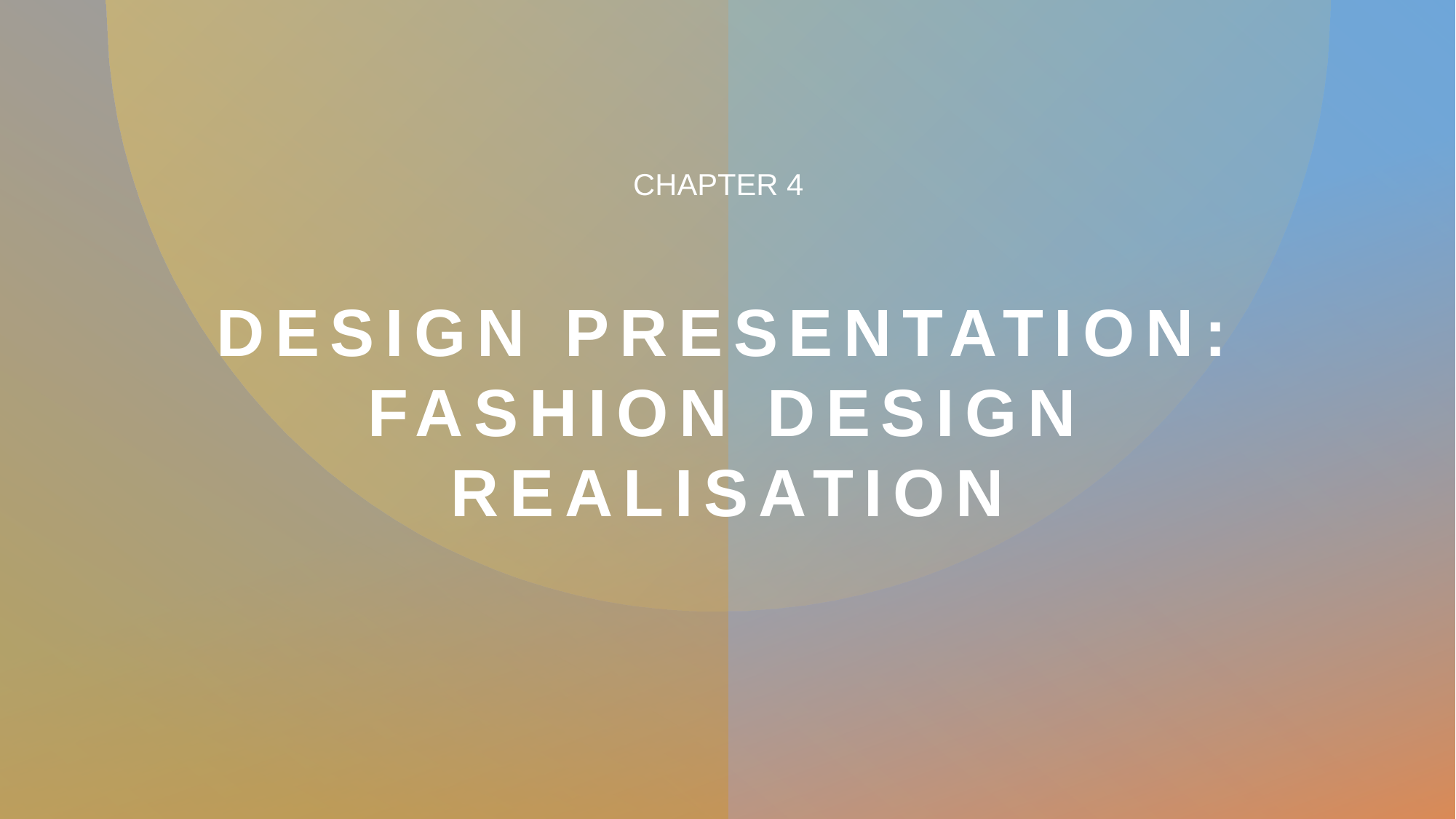

CHAPTER 4
# Design Presentation: Fashion Design Realisation